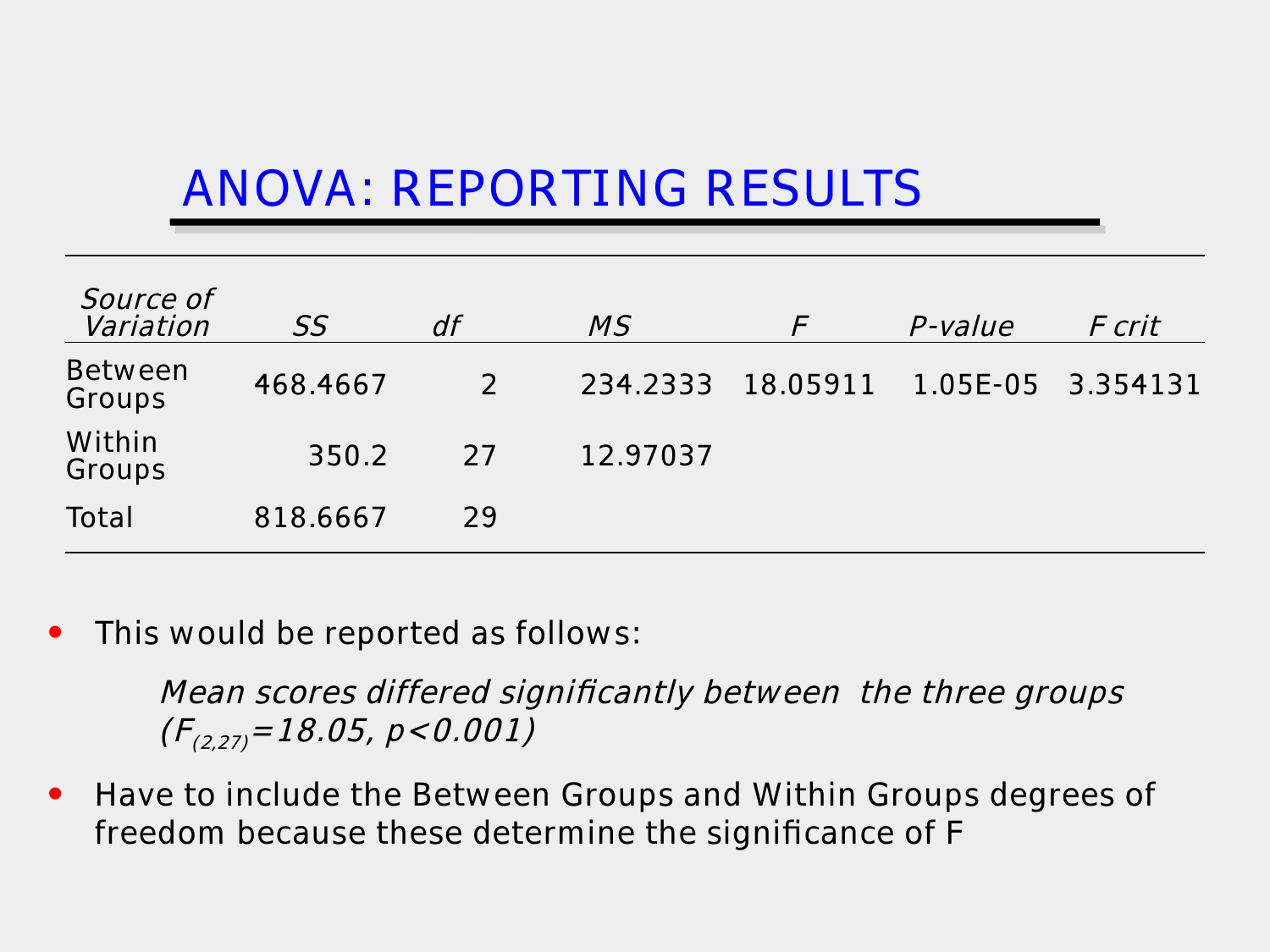

# ANOVA: REPORTING RESULTS
| Source of Variation | SS | df | MS | F | P-value | F crit |
| --- | --- | --- | --- | --- | --- | --- |
| Between Groups | 468.4667 | 2 | 234.2333 | 18.05911 | 1.05E-05 | 3.354131 |
| Within Groups | 350.2 | 27 | 12.97037 |  |  |  |
| Total | 818.6667 | 29 |  |  |  |  |
This would be reported as follows:
	Mean scores differed significantly between  the three groups (F(2,27)=18.05, p<0.001)
Have to include the Between Groups and Within Groups degrees of freedom because these determine the significance of F